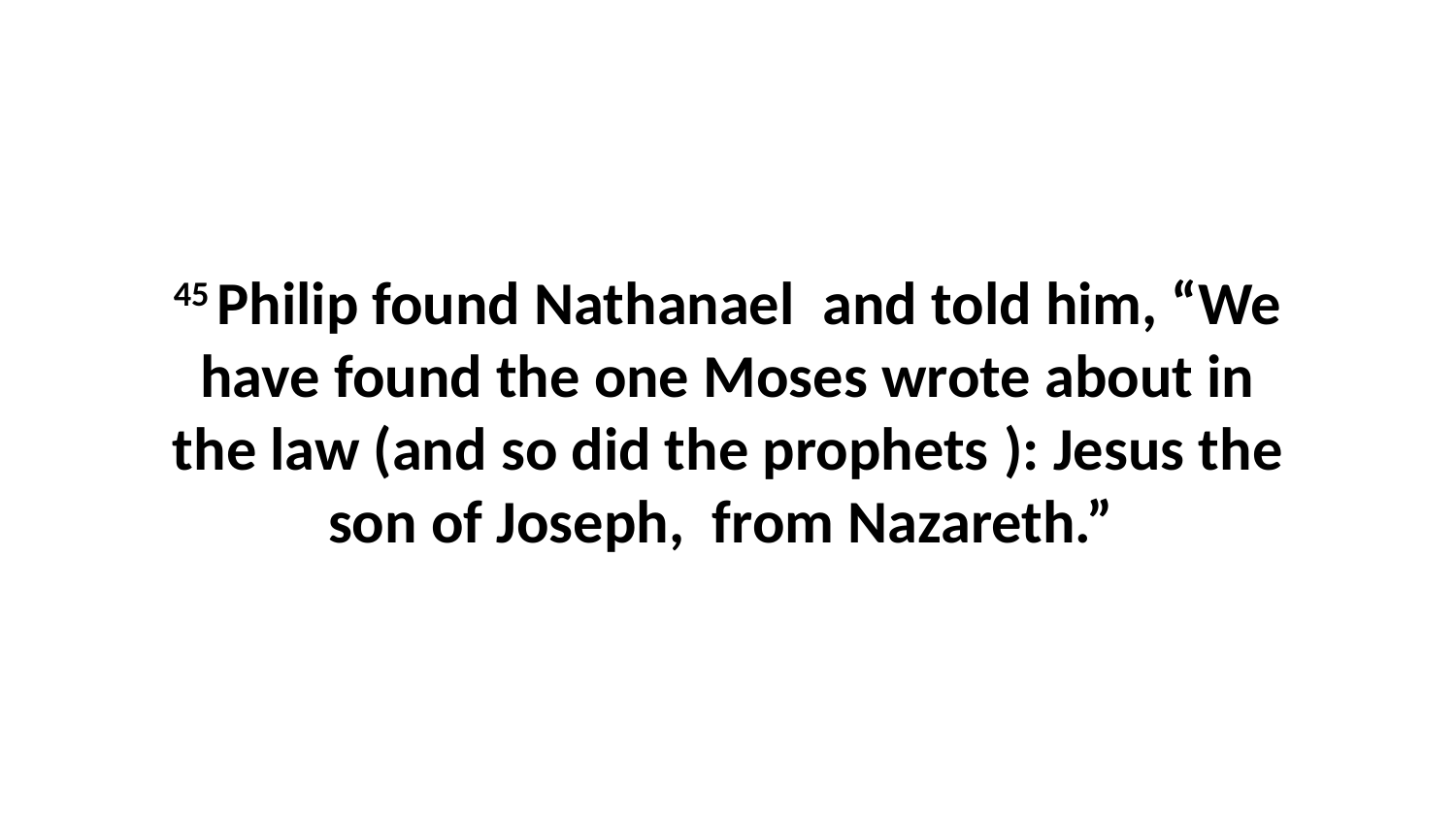

45 Philip found Nathanael  and told him, “We have found the one Moses wrote about in the law (and so did the prophets ): Jesus the son of Joseph,  from Nazareth.”